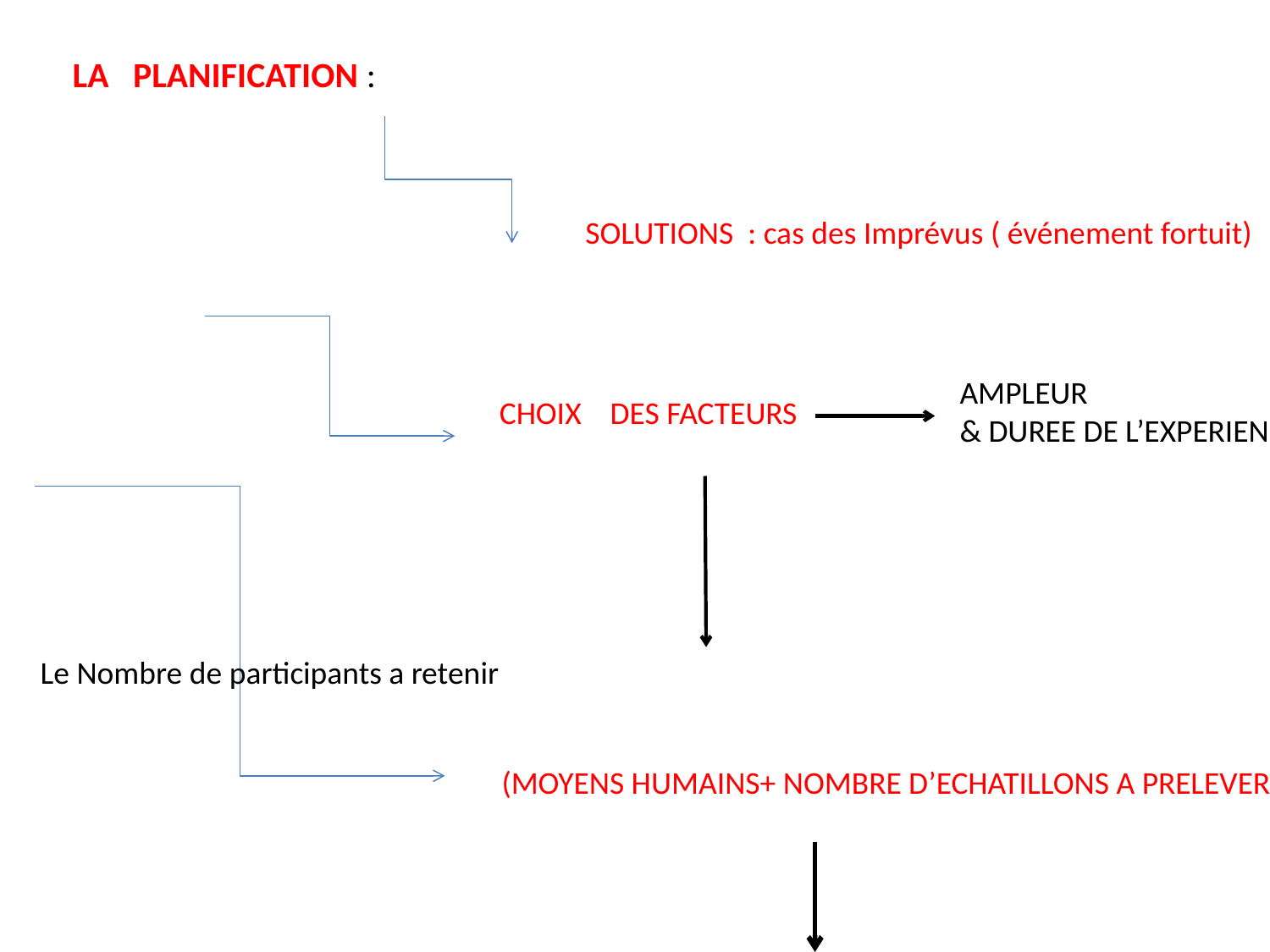

LA   PLANIFICATION :

SOLUTIONS  : cas des Imprévus ( événement fortuit)
AMPLEUR
& DUREE DE L’EXPERIENCE
CHOIX    DES FACTEURS
Le Nombre de participants a retenir
(MOYENS HUMAINS+ NOMBRE D’ECHATILLONS A PRELEVER